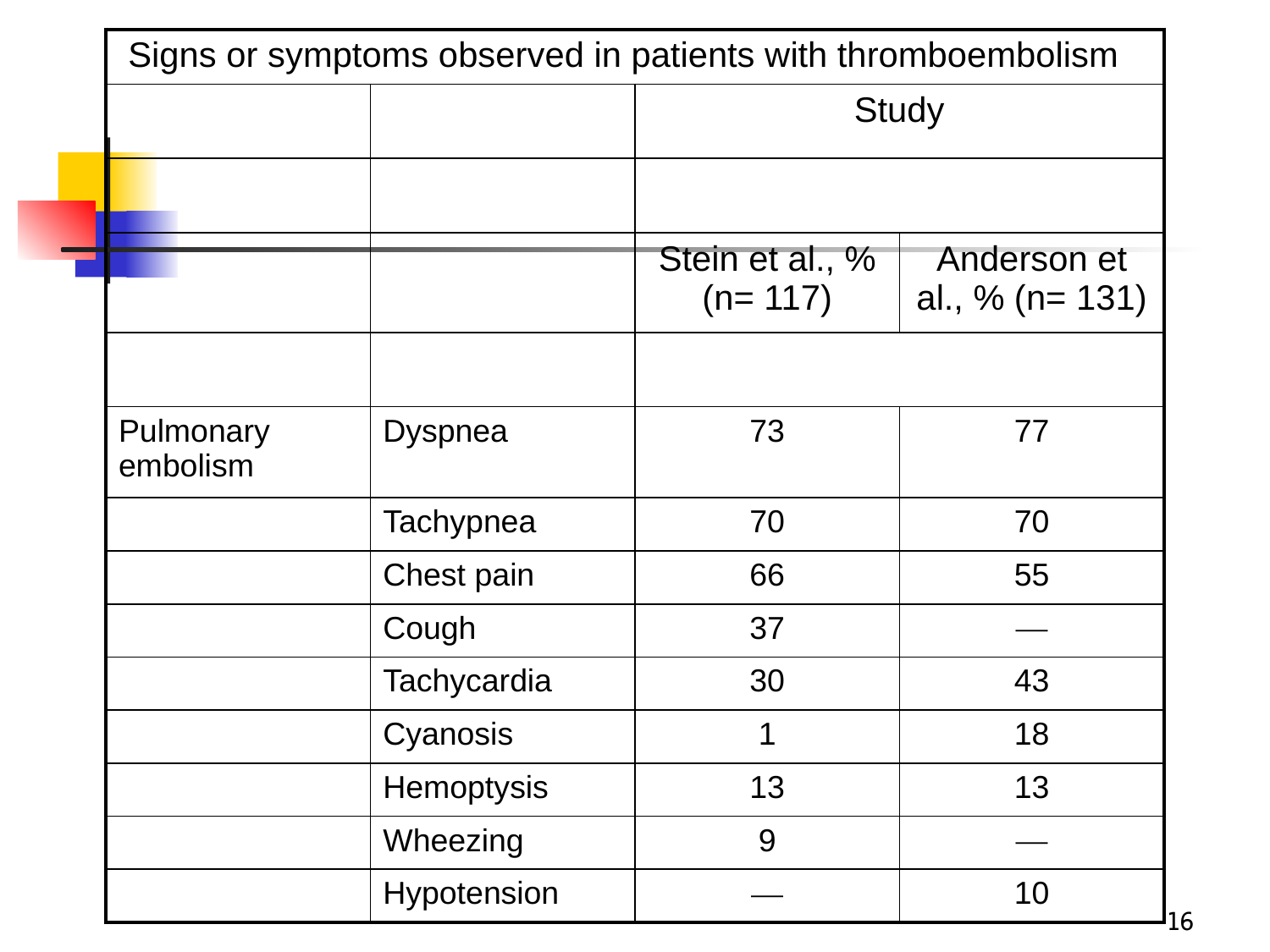

| Signs or symptoms observed in patients with thromboembolism |  |  |  |
| --- | --- | --- | --- |
|  |  | Study |  |
|  |  |  |  |
|  |  | Stein et al., % (n= 117) | Anderson et al., % (n= 131) |
|  |  |  |  |
| Pulmonary embolism | Dyspnea | 73 | 77 |
|  | Tachypnea | 70 | 70 |
|  | Chest pain | 66 | 55 |
|  | Cough | 37 | — |
|  | Tachycardia | 30 | 43 |
|  | Cyanosis | 1 | 18 |
|  | Hemoptysis | 13 | 13 |
|  | Wheezing | 9 | — |
|  | Hypotension | — | 10 |
16